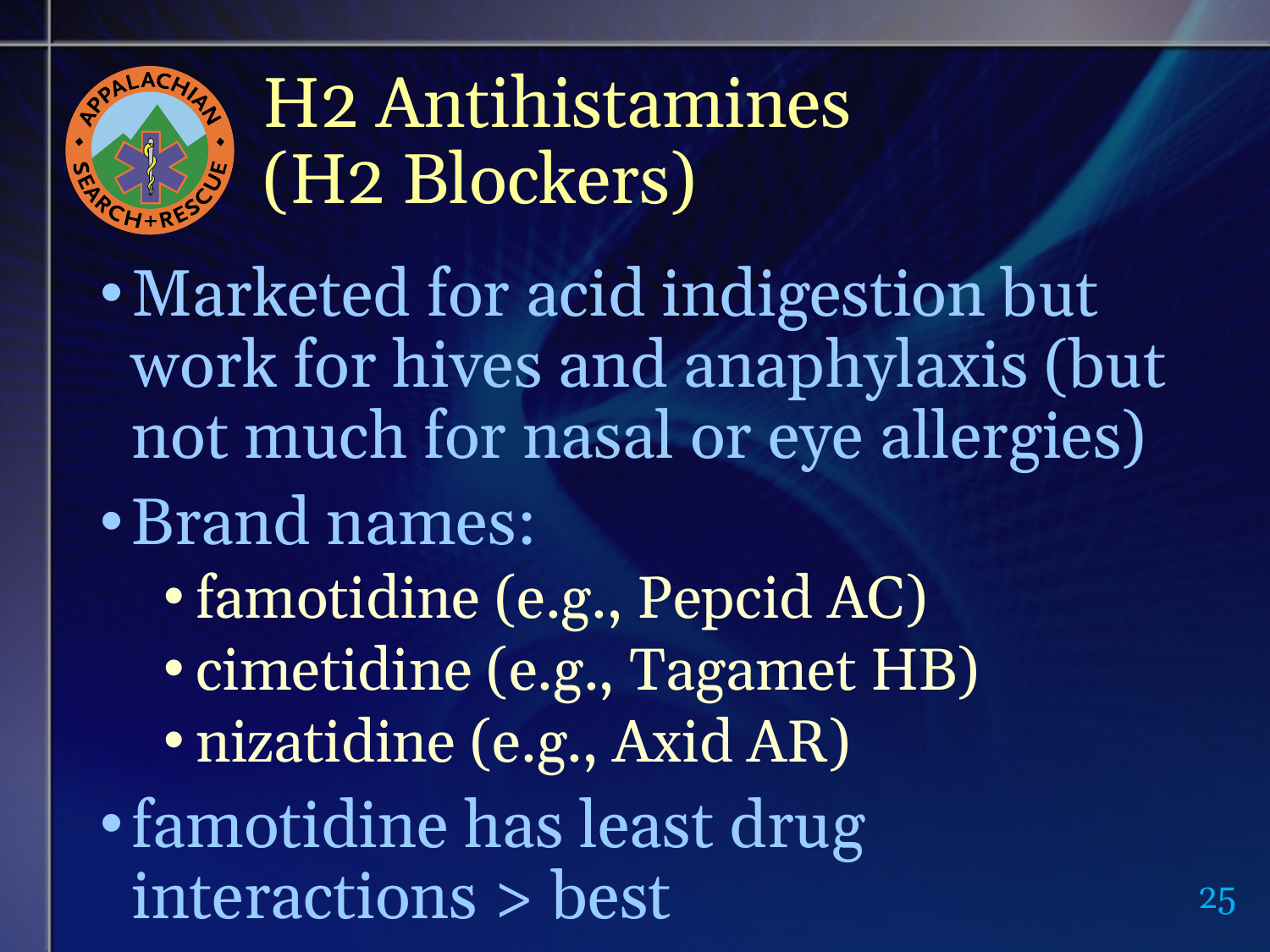

# H2 Antihistamines (H2 Blockers)
Marketed for acid indigestion but work for hives and anaphylaxis (but not much for nasal or eye allergies)
Brand names:
famotidine (e.g., Pepcid AC)
cimetidine (e.g., Tagamet HB)
nizatidine (e.g., Axid AR)
famotidine has least drug interactions > best